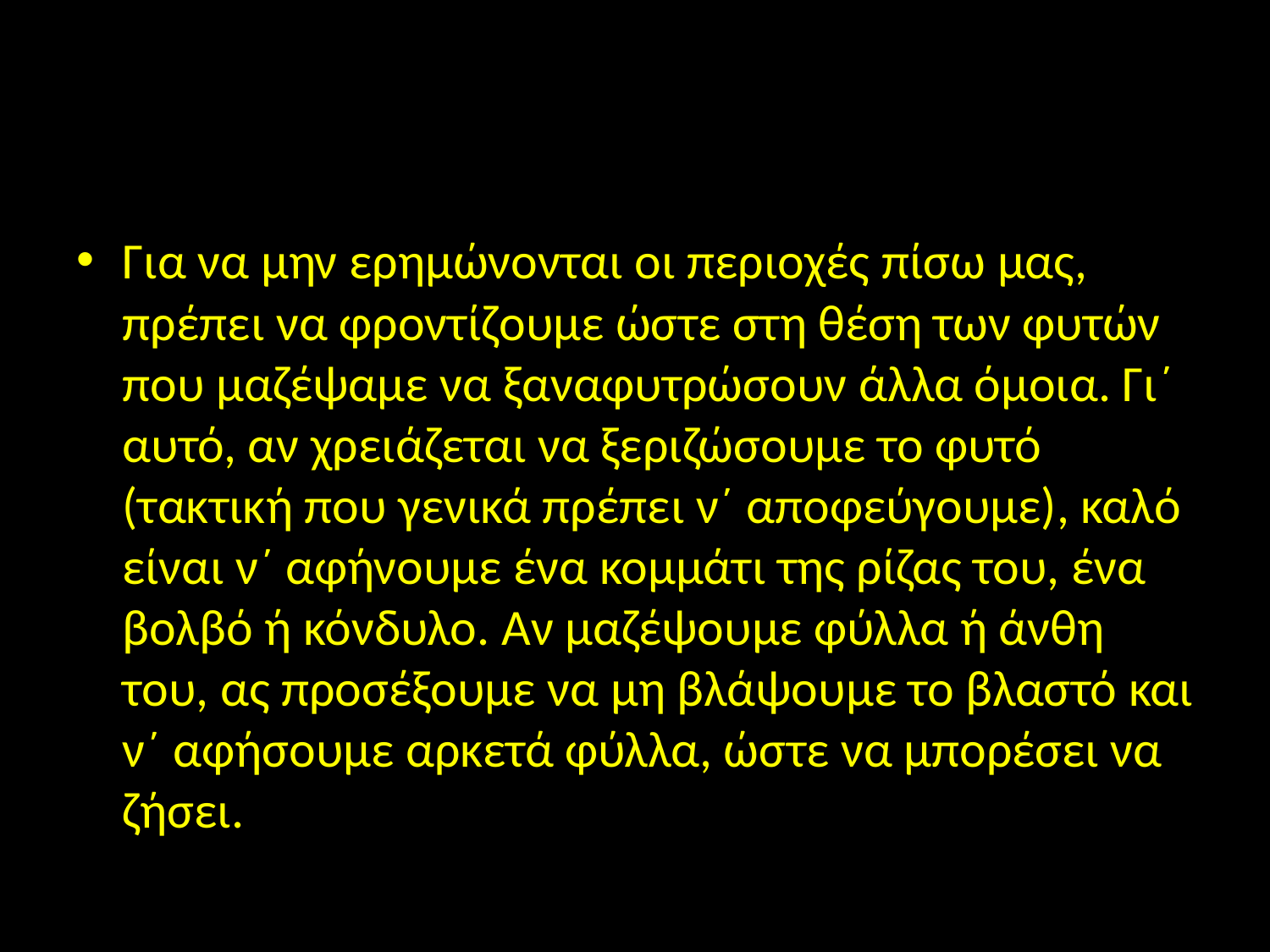

#
Για να μην ερημώνονται οι περιοχές πίσω μας, πρέπει να φροντίζουμε ώστε στη θέση των φυτών που μαζέψαμε να ξαναφυτρώσουν άλλα όμοια. Γι´ αυτό, αν χρειάζεται να ξεριζώσουμε το φυτό (τακτική που γενικά πρέπει ν´ αποφεύγουμε), καλό είναι ν´ αφήνουμε ένα κομμάτι της ρίζας του, ένα βολβό ή κόνδυλο. Αν μαζέψουμε φύλλα ή άνθη του, ας προσέξουμε να μη βλάψουμε το βλαστό και ν´ αφήσουμε αρκετά φύλλα, ώστε να μπορέσει να ζήσει.